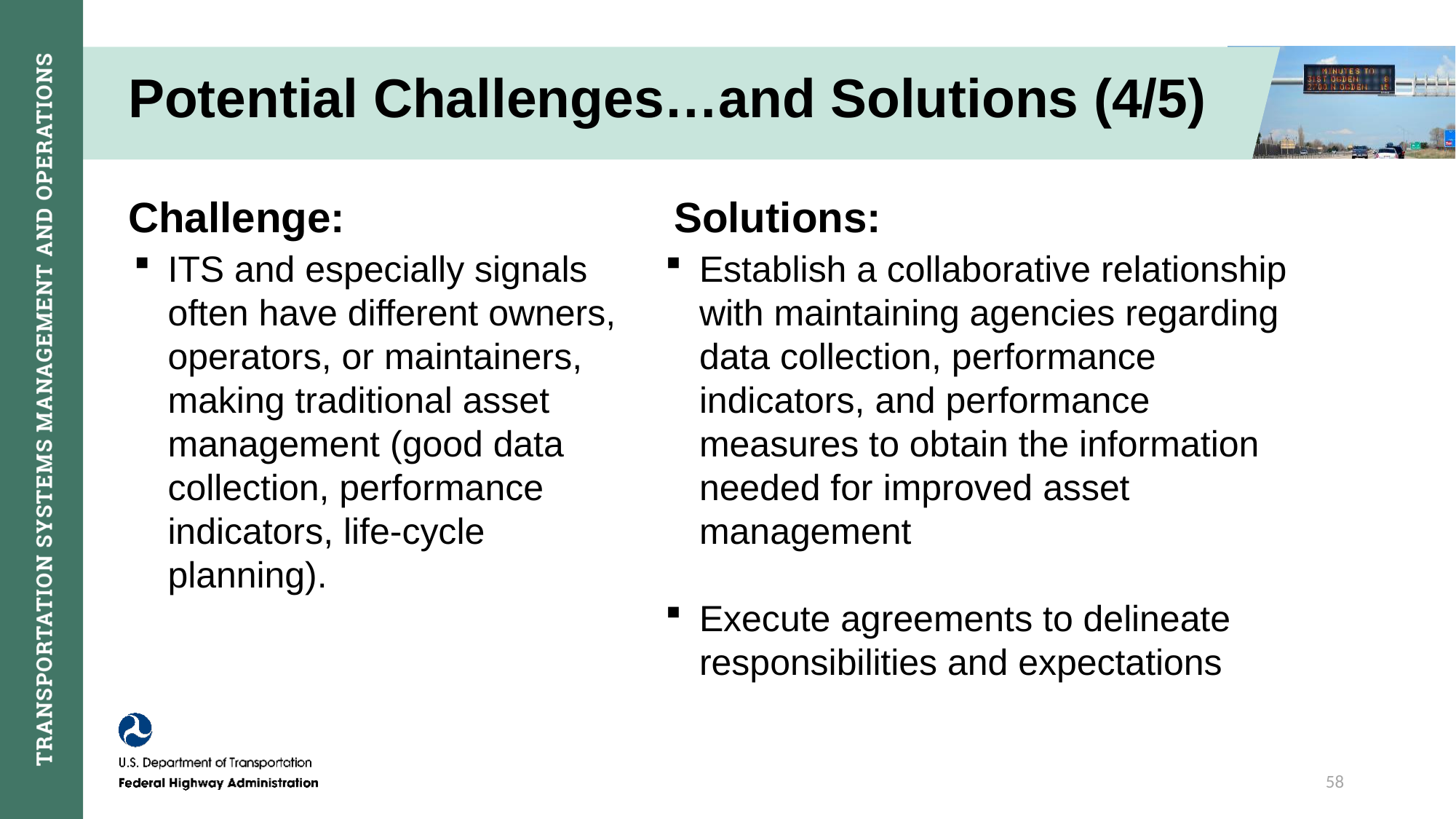

# Potential Challenges…and Solutions (4/5)
Challenge:				Solutions:
ITS and especially signals often have different owners, operators, or maintainers, making traditional asset management (good data collection, performance indicators, life-cycle planning).
Establish a collaborative relationship with maintaining agencies regarding data collection, performance indicators, and performance measures to obtain the information needed for improved asset management

Execute agreements to delineate responsibilities and expectations
58